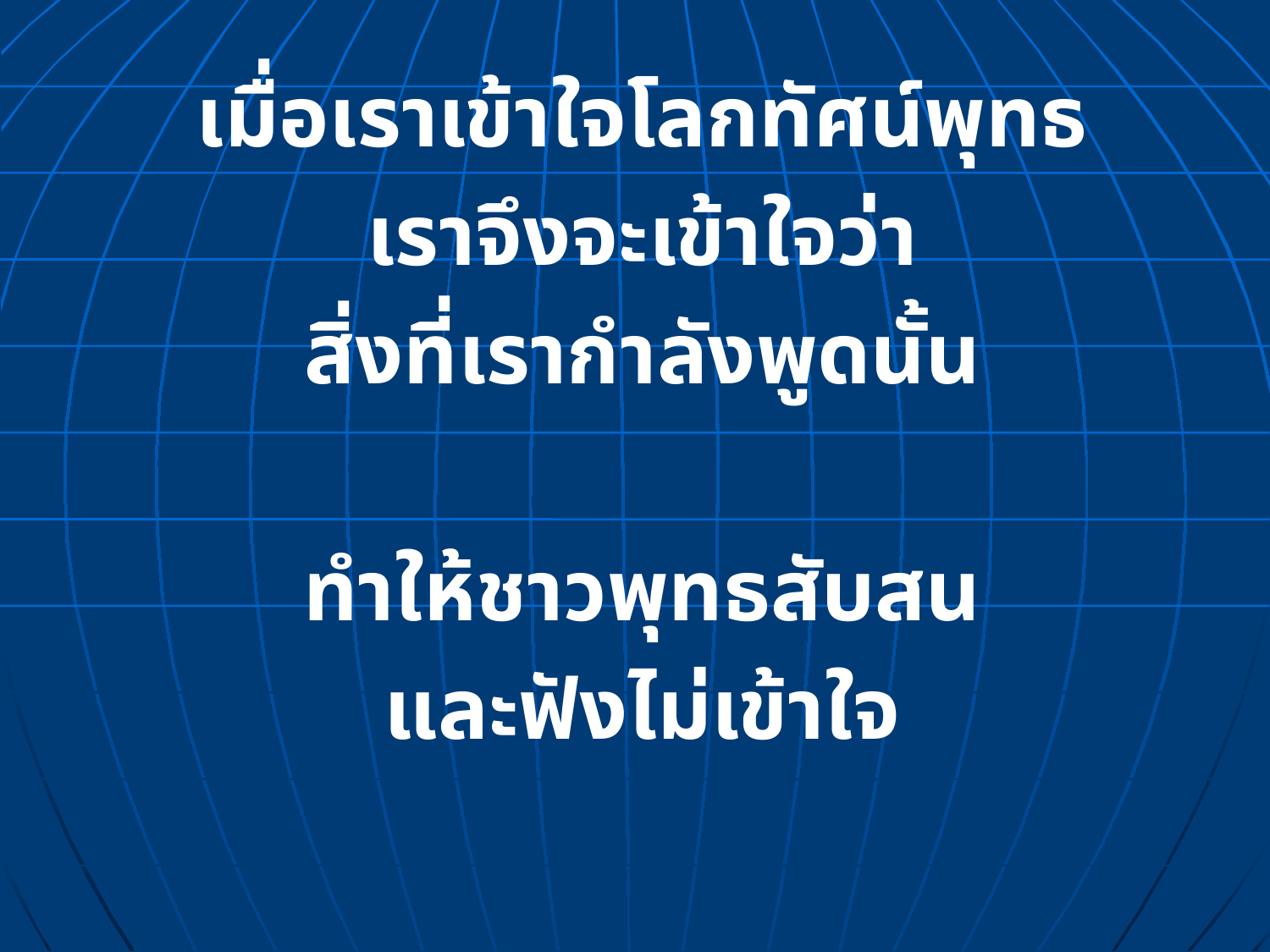

เมื่อเราเข้าใจโลกทัศน์พุทธ
เราจึงจะเข้าใจว่า
สิ่งที่เรากำลังพูดนั้น

ทำให้ชาวพุทธสับสน
และฟังไม่เข้าใจ